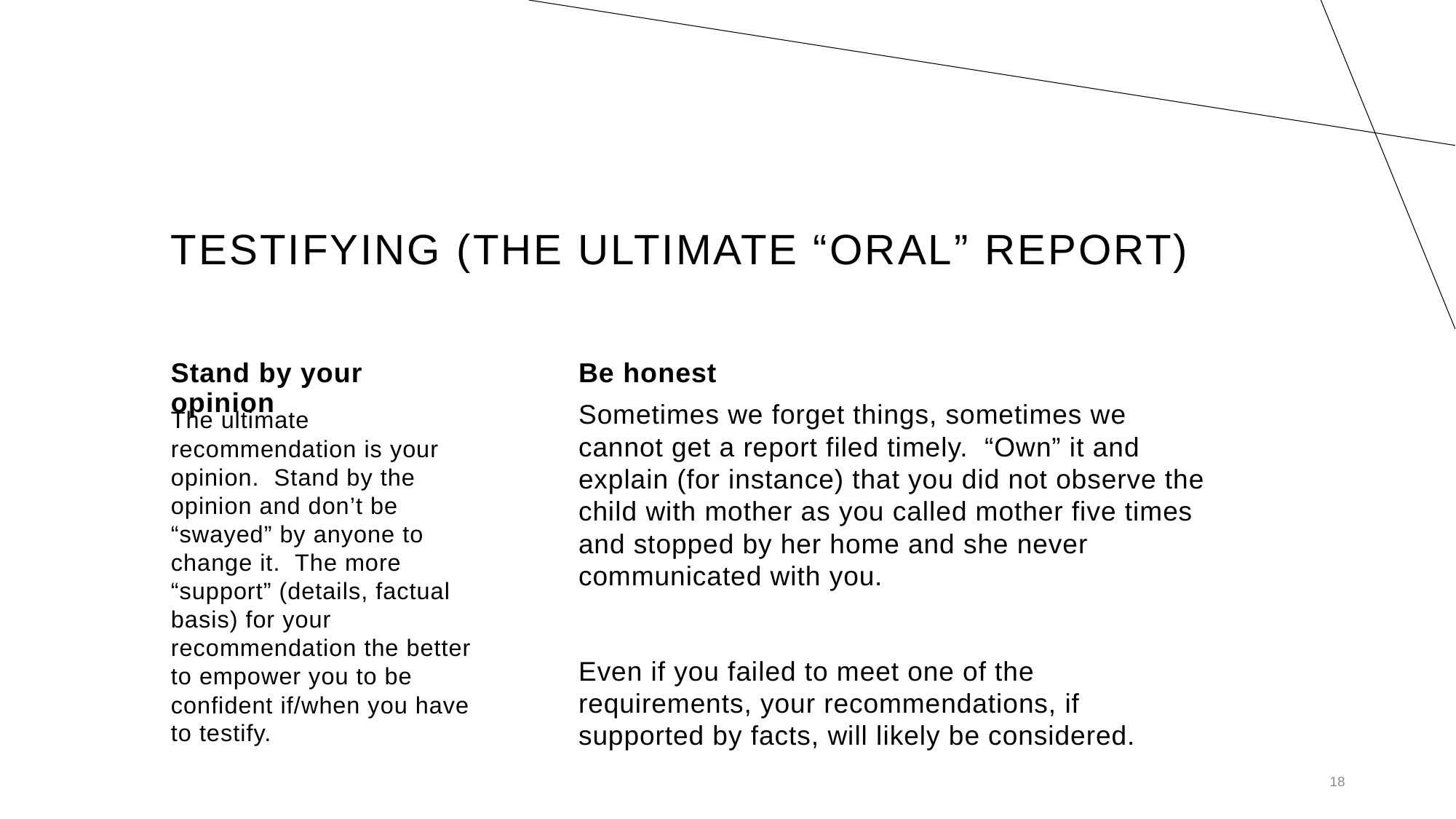

# Testifying (The ultimate “oral” report)
Stand by your opinion
Be honest
Sometimes we forget things, sometimes we cannot get a report filed timely.  “Own” it and explain (for instance) that you did not observe the child with mother as you called mother five times and stopped by her home and she never communicated with you.

Even if you failed to meet one of the requirements, your recommendations, if supported by facts, will likely be considered.

The ultimate recommendation is your opinion.  Stand by the opinion and don’t be “swayed” by anyone to change it.  The more “support” (details, factual basis) for your recommendation the better to empower you to be confident if/when you have to testify.
18